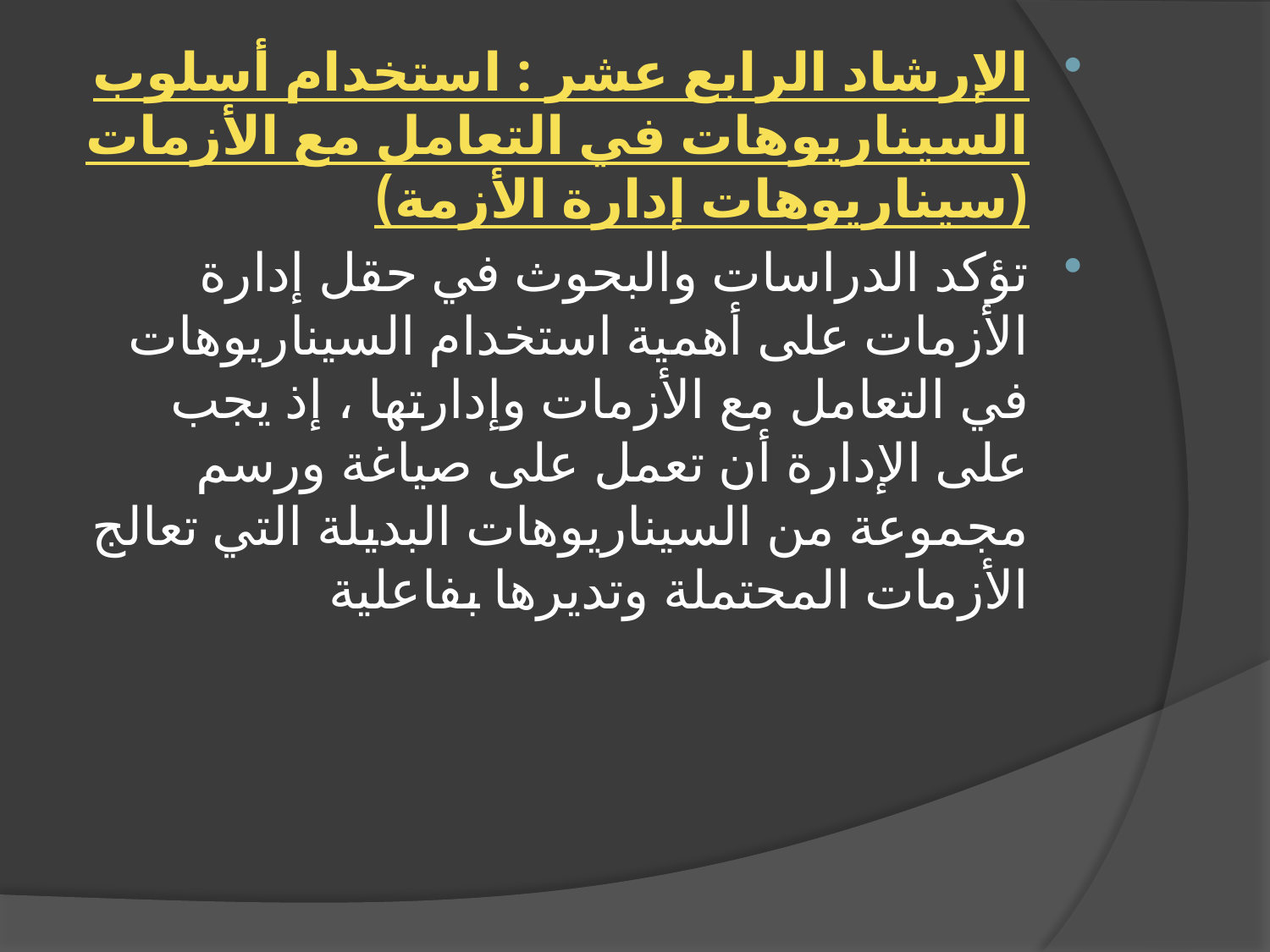

الإرشاد الرابع عشر : استخدام أسلوب السيناريوهات في التعامل مع الأزمات (سيناريوهات إدارة الأزمة)
تؤكد الدراسات والبحوث في حقل إدارة الأزمات على أهمية استخدام السيناريوهات في التعامل مع الأزمات وإدارتها ، إذ يجب على الإدارة أن تعمل على صياغة ورسم مجموعة من السيناريوهات البديلة التي تعالج الأزمات المحتملة وتديرها بفاعلية